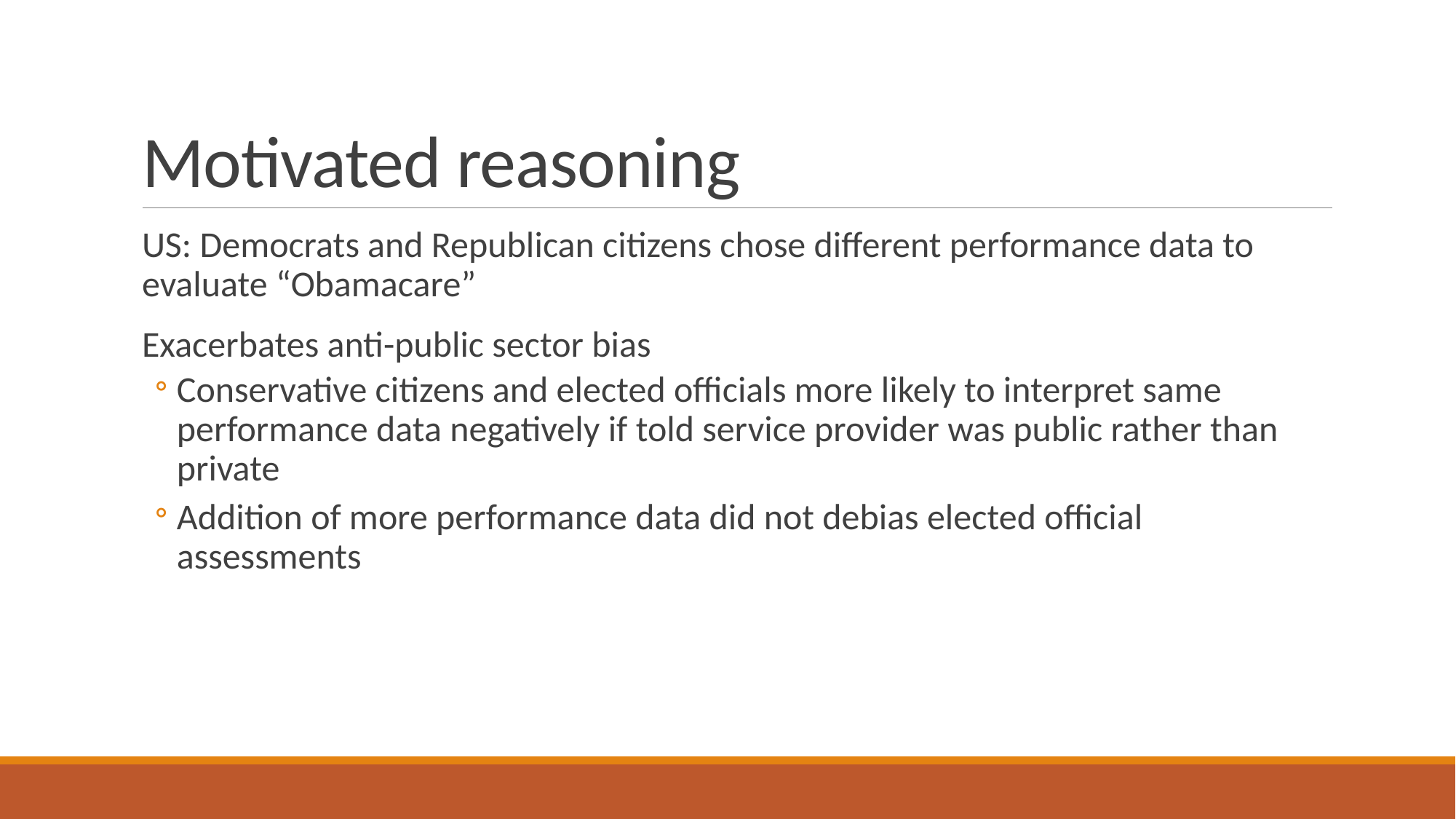

# Motivated reasoning
US: Democrats and Republican citizens chose different performance data to evaluate “Obamacare”
Exacerbates anti-public sector bias
Conservative citizens and elected officials more likely to interpret same performance data negatively if told service provider was public rather than private
Addition of more performance data did not debias elected official assessments